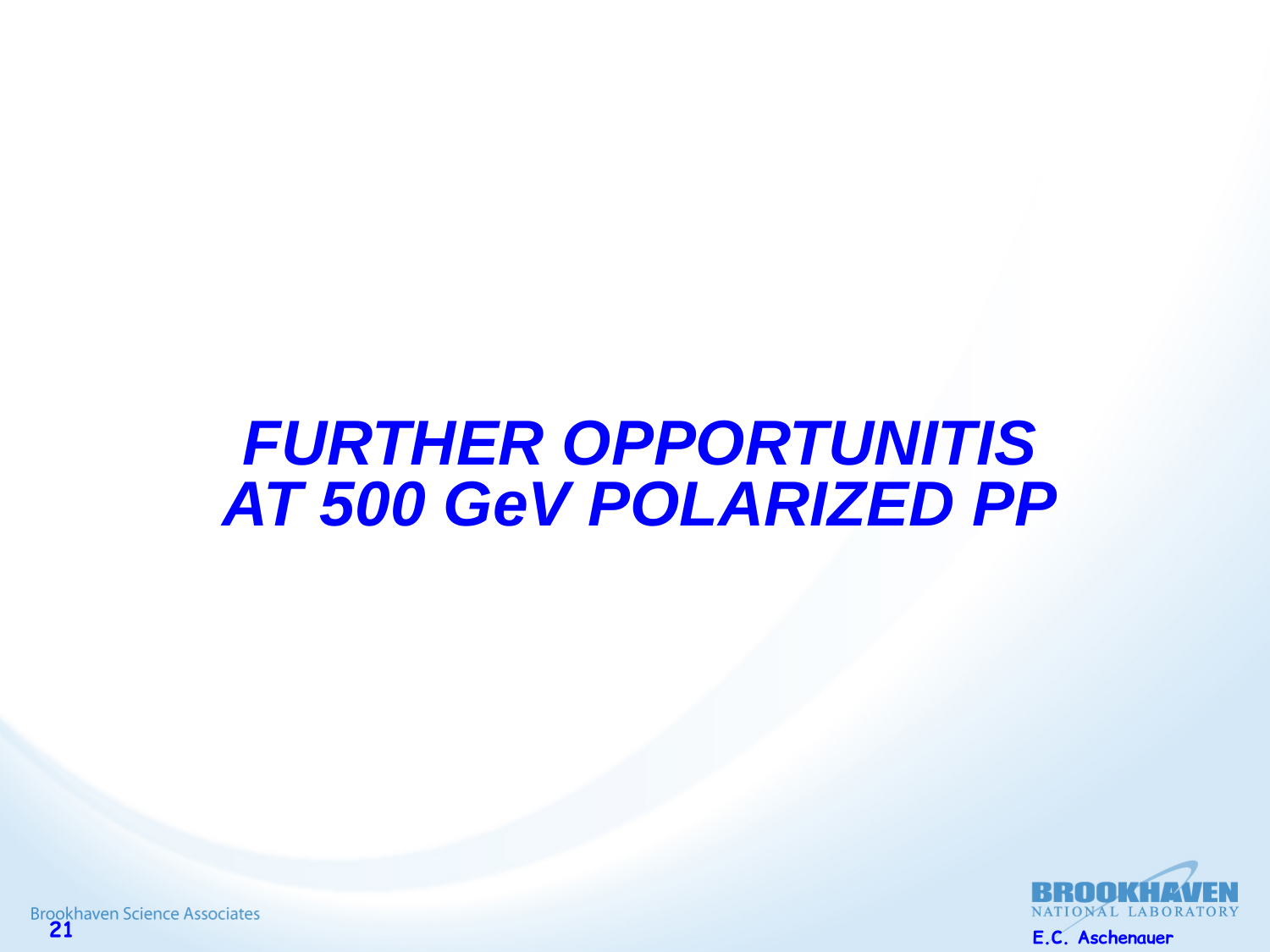

# Further opportunitis at 500 GeV polarized pp
E.C. Aschenauer
21